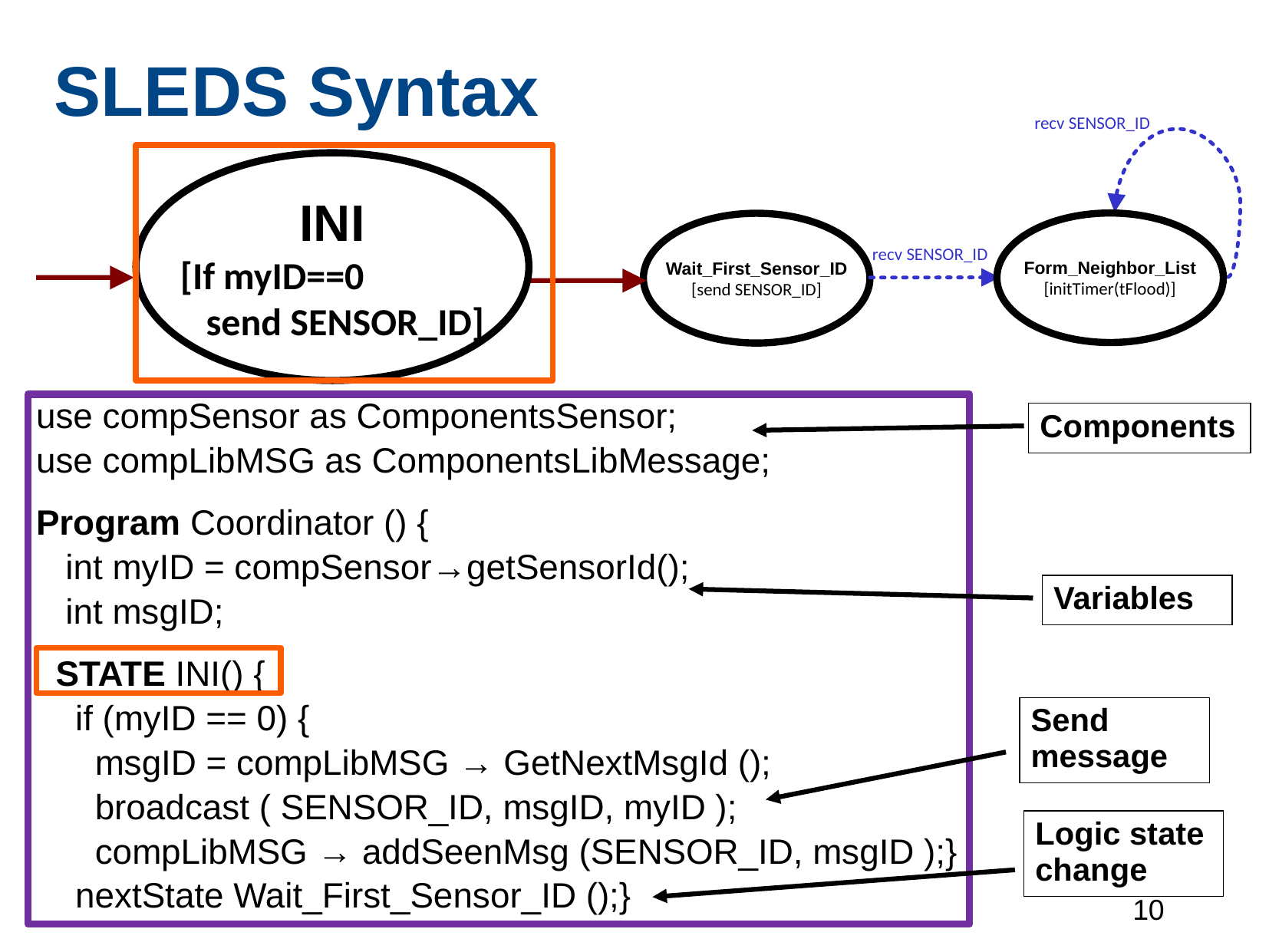

SLEDS Syntax
recv SENSOR_ID

INI
[If myID==0
   send SENSOR_ID]

Form_Neighbor_List
[initTimer(tFlood)]
Wait_First_Sensor_ID
[send SENSOR_ID]
recv SENSOR_ID

use compSensor as ComponentsSensor;
use compLibMSG as ComponentsLibMessage;

Program Coordinator () {
   int myID = compSensor→getSensorId();
   int msgID;

  STATE INI() {
    if (myID == 0) {
      msgID = compLibMSG → GetNextMsgId ();
      broadcast ( SENSOR_ID, msgID, myID );
      compLibMSG → addSeenMsg (SENSOR_ID, msgID );}
    nextState Wait_First_Sensor_ID ();}

Components

Variables

Send message

Logic state change

10